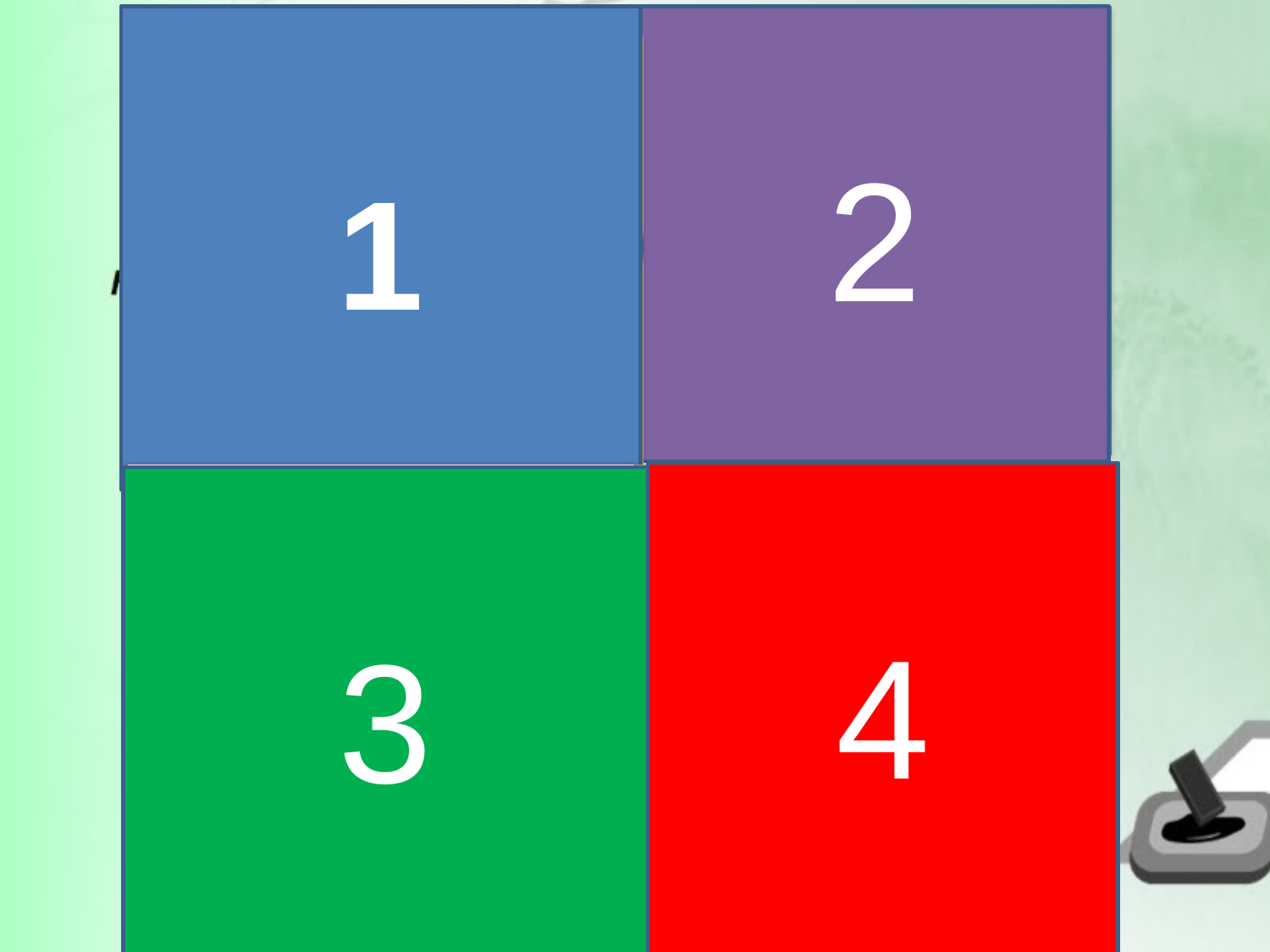

1
2
Thúy Kiều
“Hoa ghen thua thắm, liễu hờn kém xanh” là câu Kiều ngợi ca vẻ đẹp của nhân vật nào?
“Sống làm vợ khắp người ta/Hại thay thác xuống làm ma không chồng”
Hai câu thơ nói về nhân vật nào trong Truyện Kiều?
Đạm Tiên
4
đàn bà, bạc mệnh
Sen
3
Câu Kiều: “Lạ gì bỉ sắc tư phong/ Trời xanh quen thói má hồng đánh ghen.” thể hiện quan niệm gì của Nguyễn Du về người phụ nữ?
“Đau đớn thay, phận …./ Lời rằng … cũng là lời chung”. Điền các từ còn thiếu vào dấu (…)?